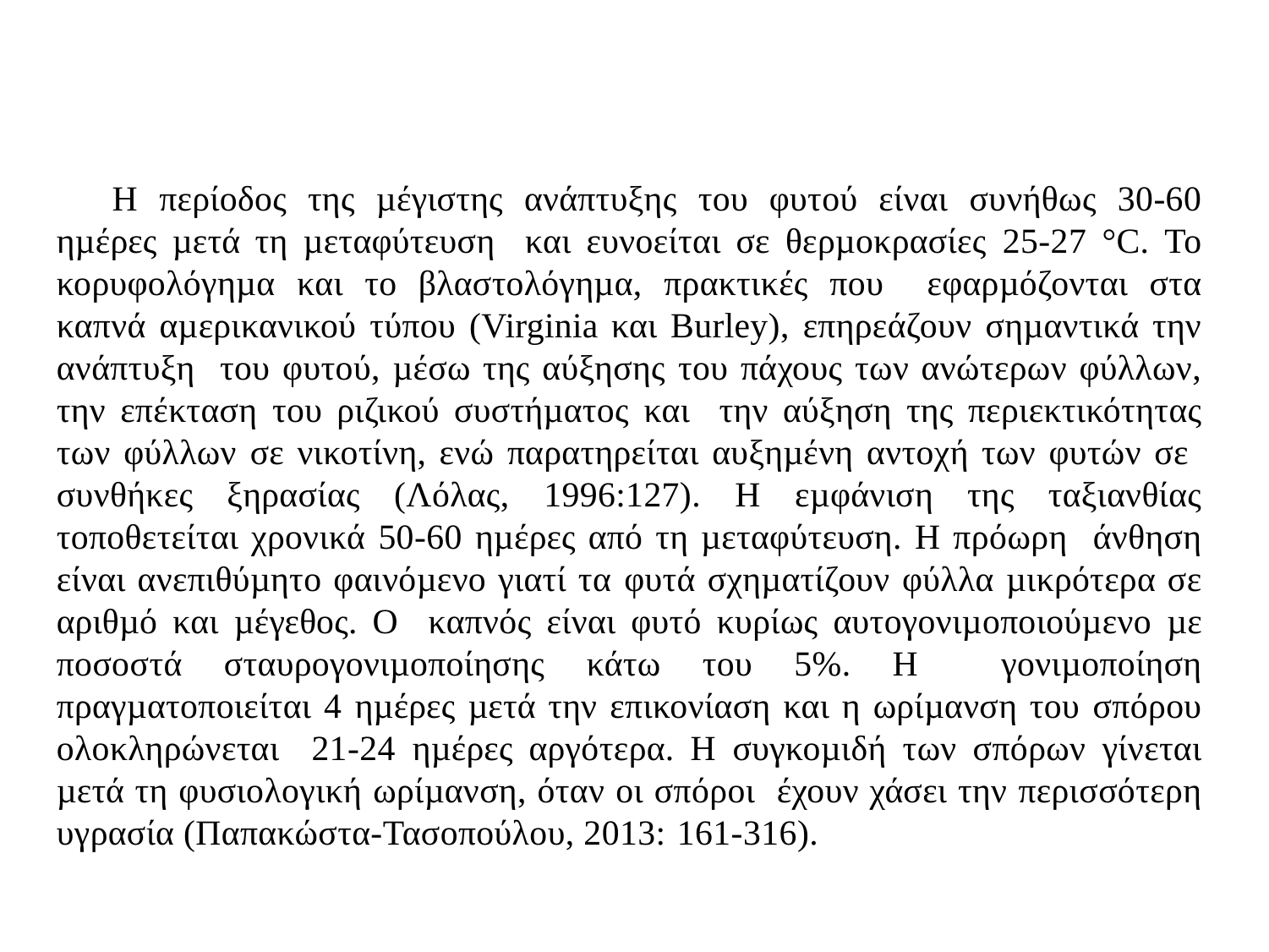

Η περίοδος της µέγιστης ανάπτυξης του φυτού είναι συνήθως 30-60 ηµέρες µετά τη µεταφύτευση  και ευνοείται σε θερµοκρασίες 25-27 °C. Το κορυφολόγηµα και το βλαστολόγηµα, πρακτικές που  εφαρµόζονται στα καπνά αµερικανικού τύπου (Virginia και Burley), επηρεάζουν σηµαντικά την ανάπτυξη  του φυτού, µέσω της αύξησης του πάχους των ανώτερων φύλλων, την επέκταση του ριζικού συστήµατος και  την αύξηση της περιεκτικότητας των φύλλων σε νικοτίνη, ενώ παρατηρείται αυξηµένη αντοχή των φυτών σε  συνθήκες ξηρασίας (Λόλας, 1996:127). Η εµφάνιση της ταξιανθίας τοποθετείται χρονικά 50-60 ηµέρες από τη µεταφύτευση. Η πρόωρη  άνθηση είναι ανεπιθύµητο φαινόµενο γιατί τα φυτά σχηµατίζουν φύλλα µικρότερα σε αριθµό και µέγεθος. Ο  καπνός είναι φυτό κυρίως αυτογονιµοποιούµενο µε ποσοστά σταυρογονιµοποίησης κάτω του 5%. Η  γονιµοποίηση πραγµατοποιείται 4 ηµέρες µετά την επικονίαση και η ωρίµανση του σπόρου ολοκληρώνεται  21-24 ηµέρες αργότερα. Η συγκοµιδή των σπόρων γίνεται µετά τη φυσιολογική ωρίµανση, όταν οι σπόροι  έχουν χάσει την περισσότερη υγρασία (Παπακώστα-Τασοπούλου, 2013: 161-316).